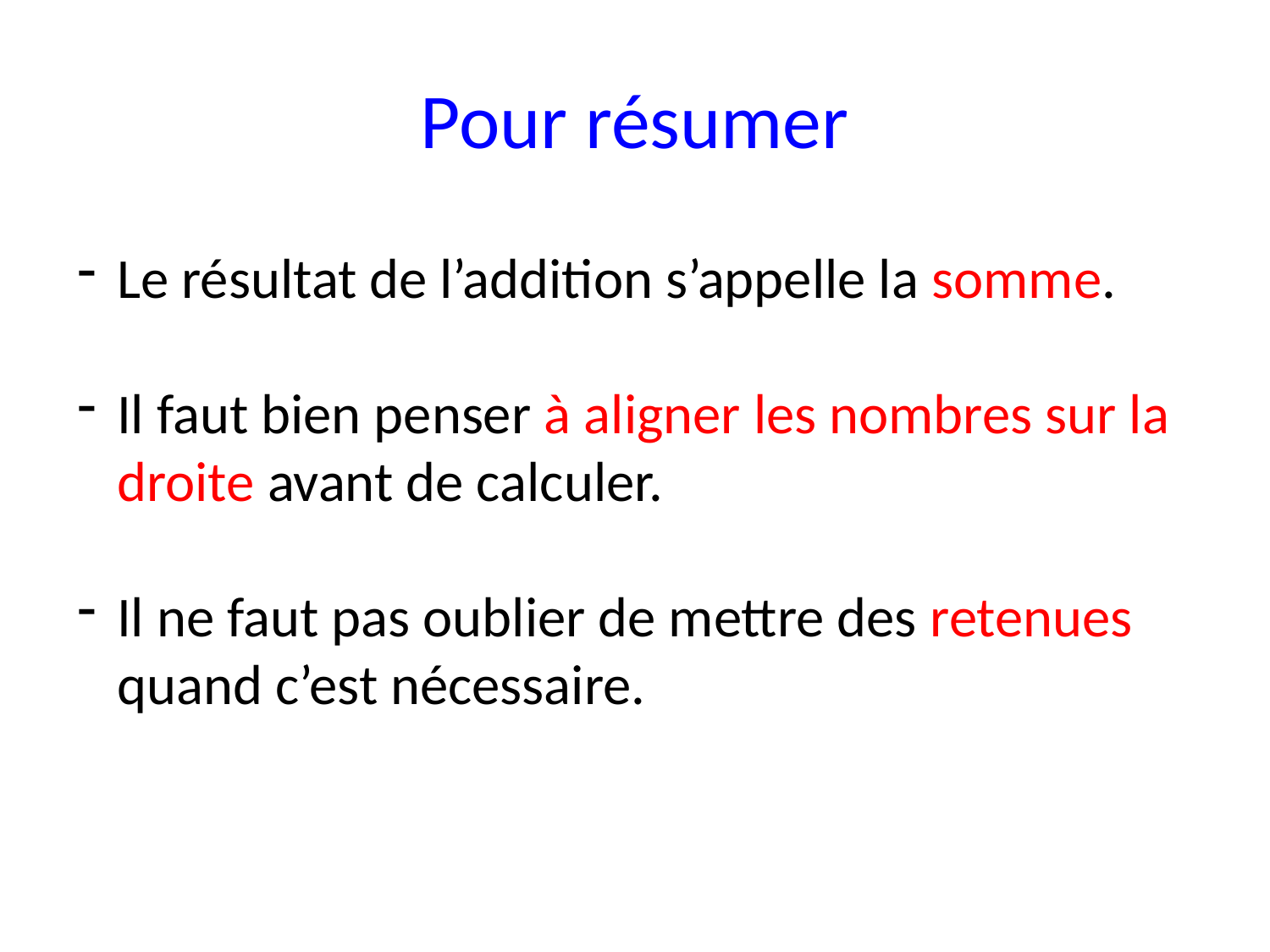

# Pour résumer
Le résultat de l’addition s’appelle la somme.

Il faut bien penser à aligner les nombres sur la droite avant de calculer.

Il ne faut pas oublier de mettre des retenues quand c’est nécessaire.